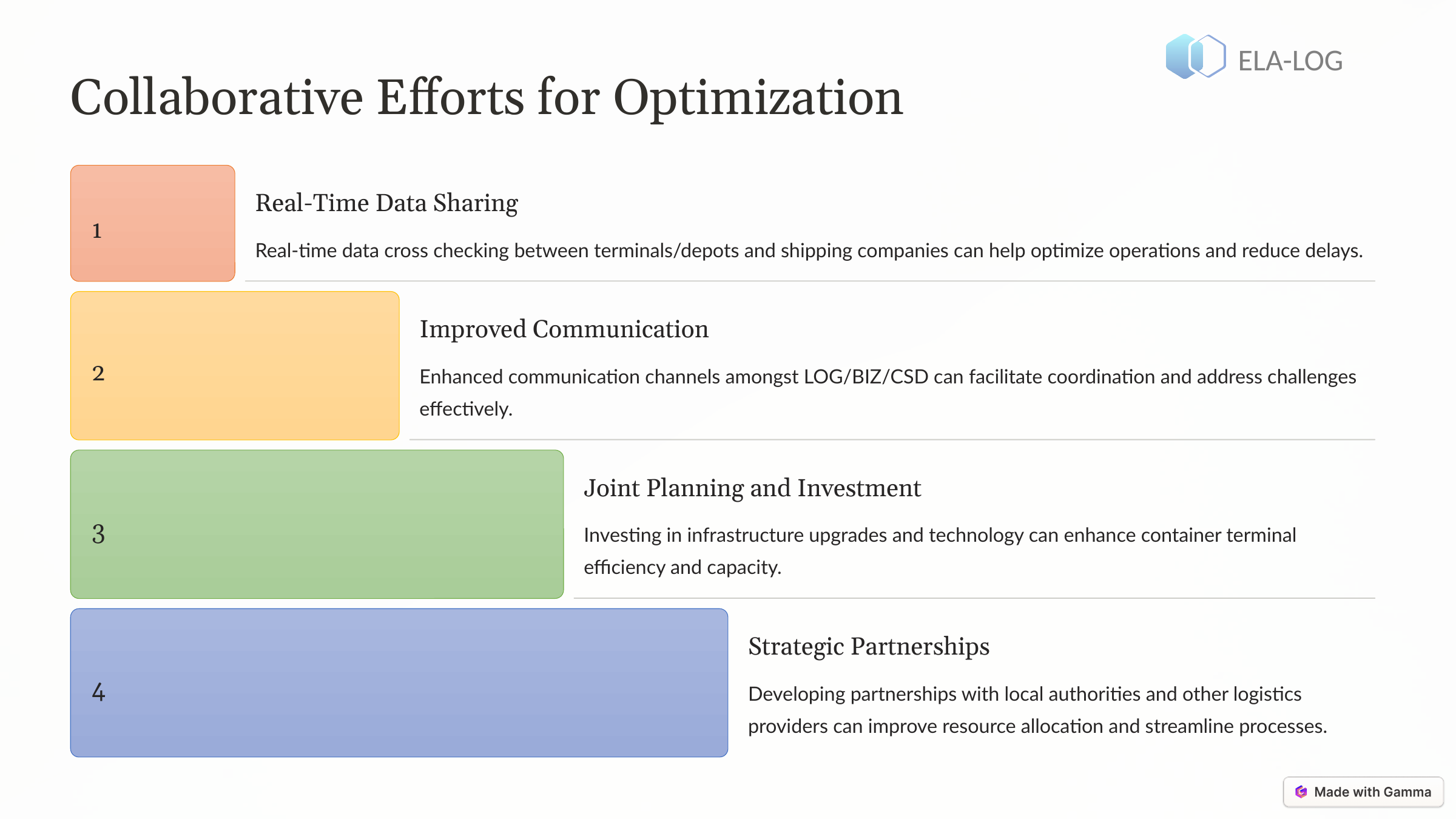

ELA-LOG
Collaborative Efforts for Optimization

Real-Time Data Sharing
1
Real-time data cross checking between terminals/depots and shipping companies can help optimize operations and reduce delays.

Improved Communication
2
Enhanced communication channels amongst LOG/BIZ/CSD can facilitate coordination and address challenges effectively.

Joint Planning and Investment
3
Investing in infrastructure upgrades and technology can enhance container terminal efficiency and capacity.

Strategic Partnerships
4
Developing partnerships with local authorities and other logistics providers can improve resource allocation and streamline processes.